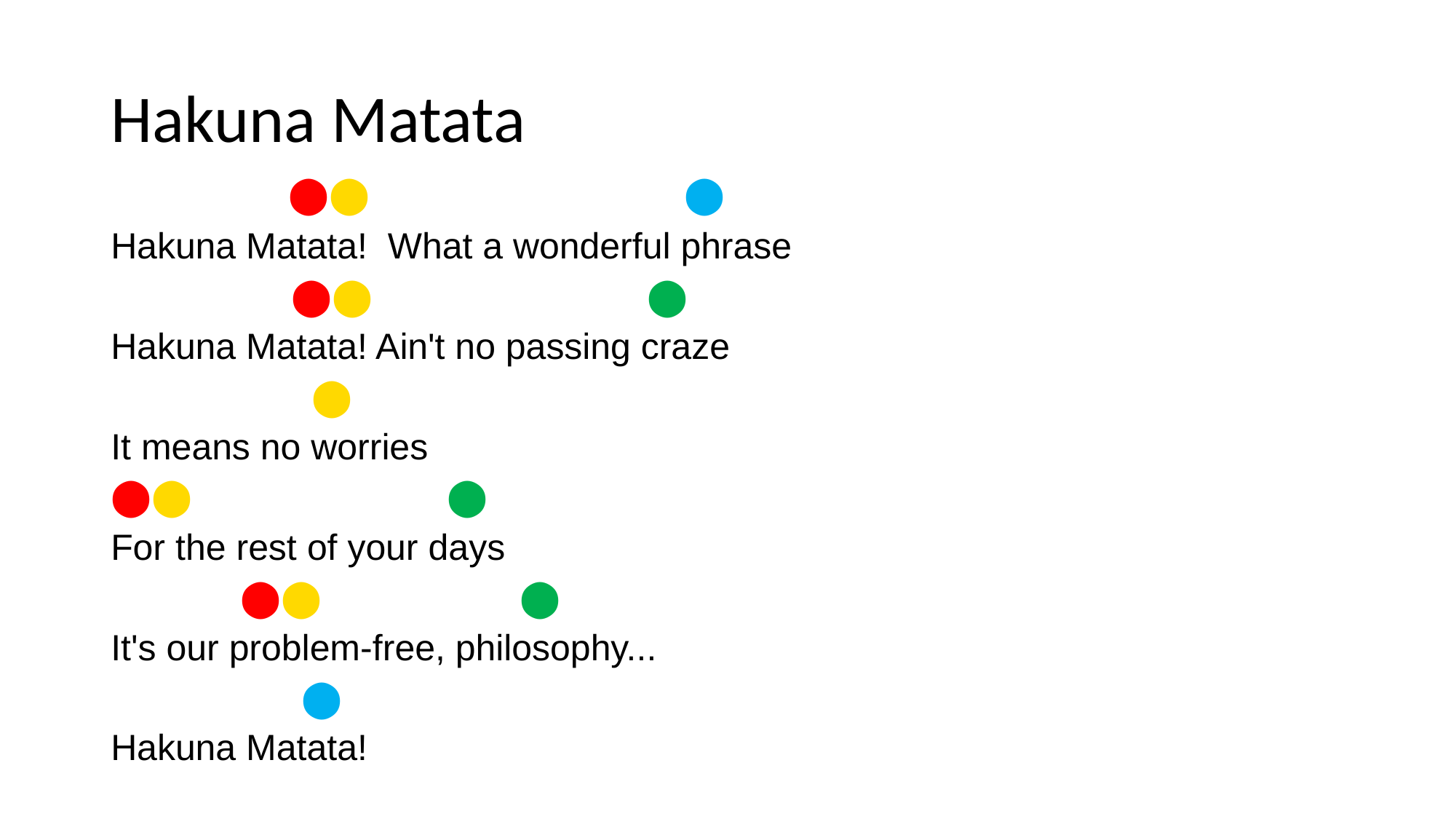

# Hakuna Matata
               ⬤⬤ 			   ⬤
Hakuna Matata!  What a wonderful phrase
	       ⬤⬤		           ⬤
Hakuna Matata! Ain't no passing craze
	         ⬤
It means no worries
⬤⬤		             ⬤
For the rest of your days
	  ⬤⬤		        ⬤
It's our problem-free, philosophy...
	        ⬤
Hakuna Matata!